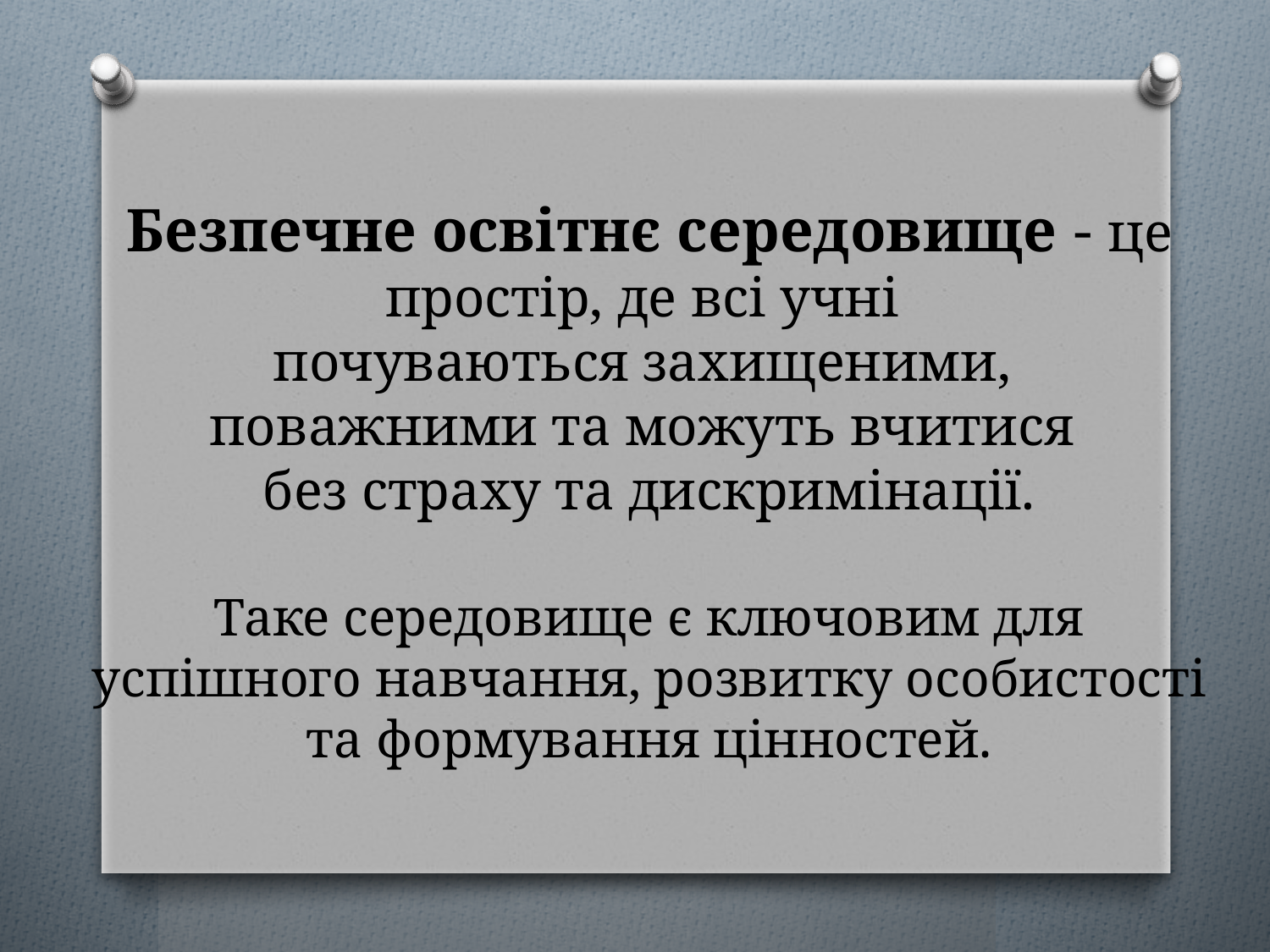

# Безпечне освітнє середовище - це простір, де всі учні почуваються захищеними, поважними та можуть вчитися без страху та дискримінації. Таке середовище є ключовим для успішного навчання, розвитку особистості та формування цінностей.